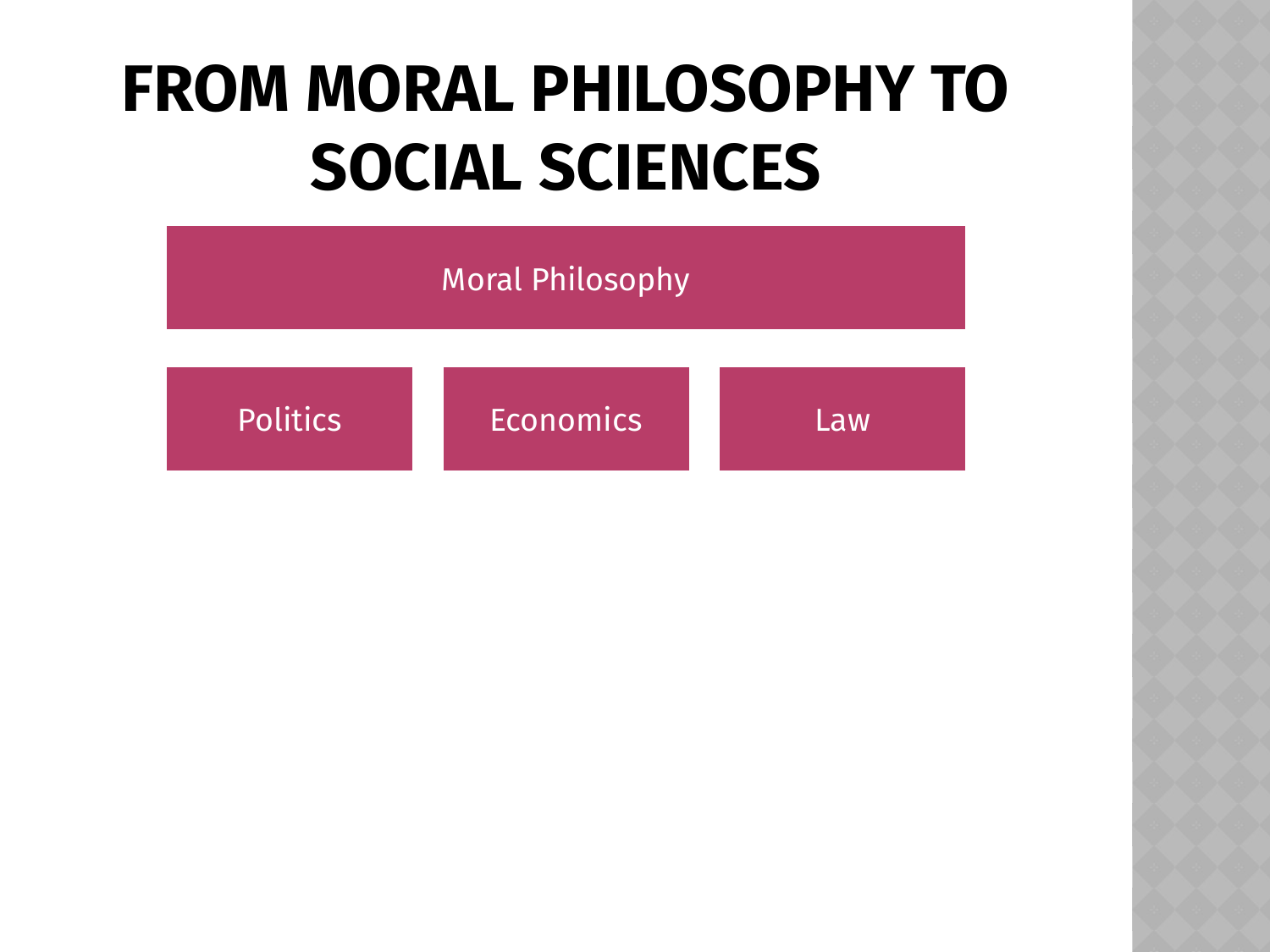

# From Moral Philosophy to Social Sciences
Moral Philosophy
Politics
Economics
Law